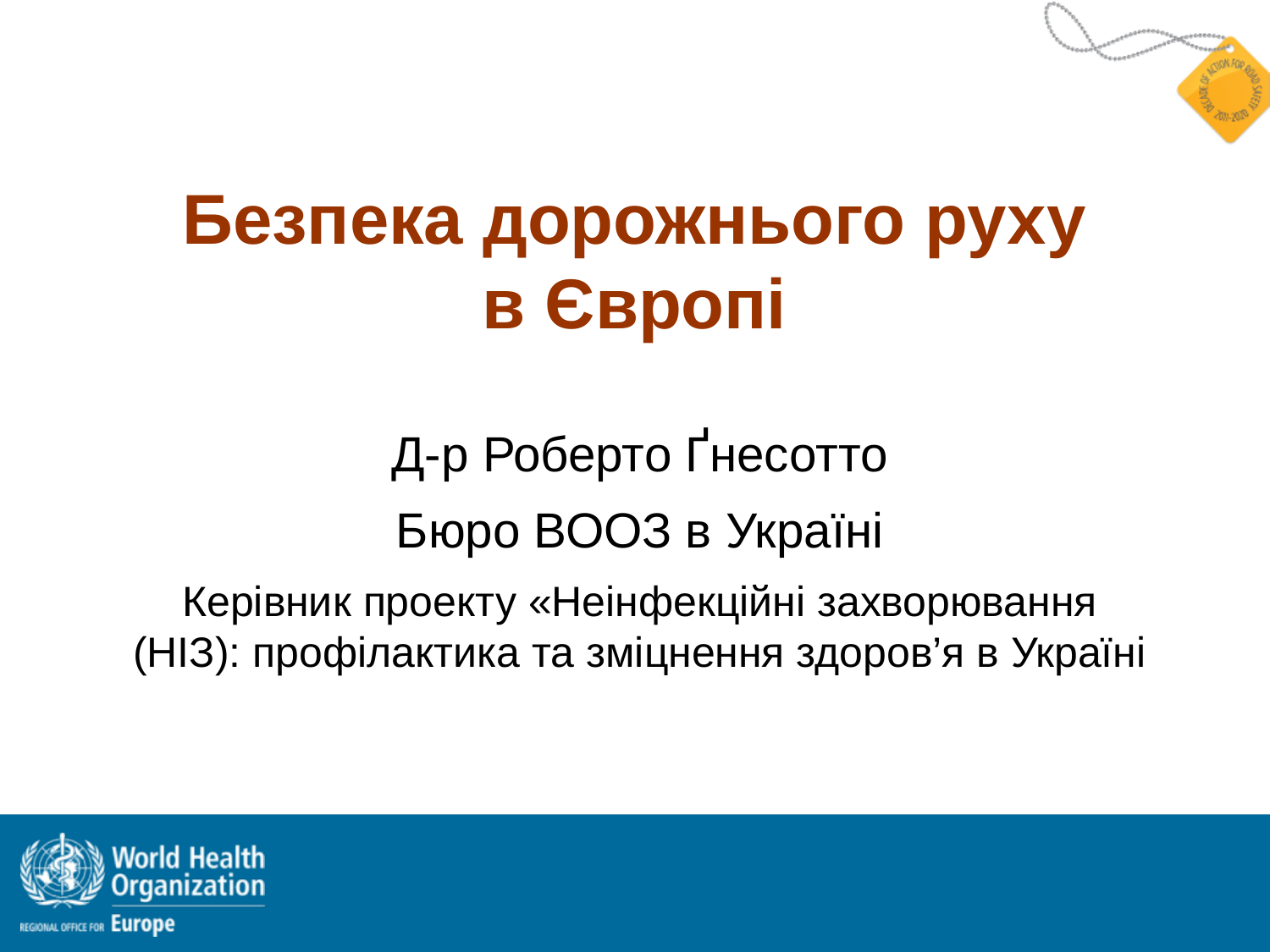

# Безпека дорожнього руху в Європі
Д-р Роберто Ґнесотто
Бюро ВООЗ в Україні
Керівник проекту «Неінфекційні захворювання (НІЗ): профілактика та зміцнення здоров’я в Україні